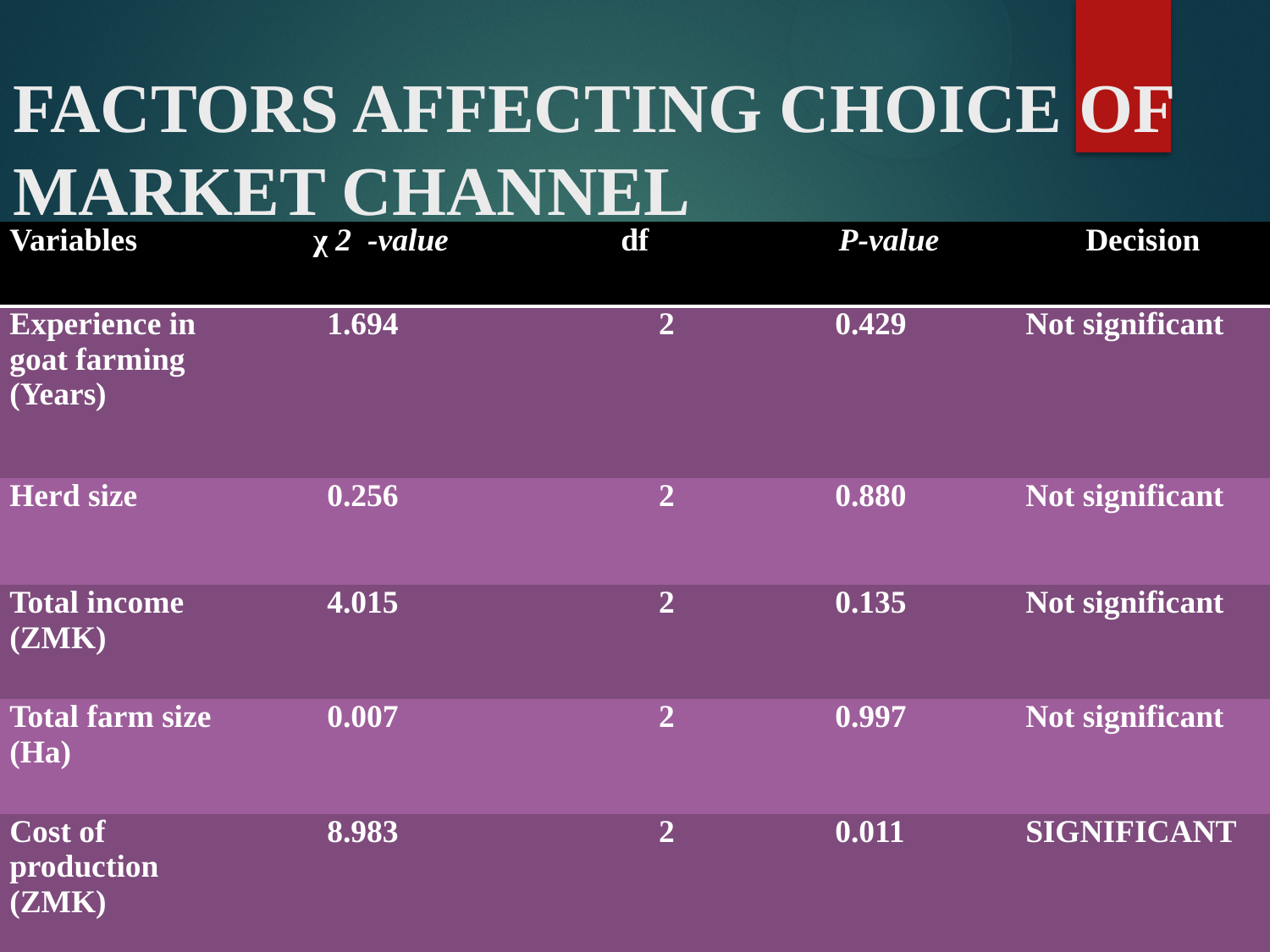

# FACTORS AFFECTING CHOICE OF MARKET CHANNEL
| Variables | χ 2 -value | df | P-value | Decision |
| --- | --- | --- | --- | --- |
| Experience in goat farming (Years) | 1.694 | 2 | 0.429 | Not significant |
| Herd size | 0.256 | 2 | 0.880 | Not significant |
| Total income (ZMK) | 4.015 | 2 | 0.135 | Not significant |
| Total farm size (Ha) | 0.007 | 2 | 0.997 | Not significant |
| Cost of production (ZMK) | 8.983 | 2 | 0.011 | SIGNIFICANT |